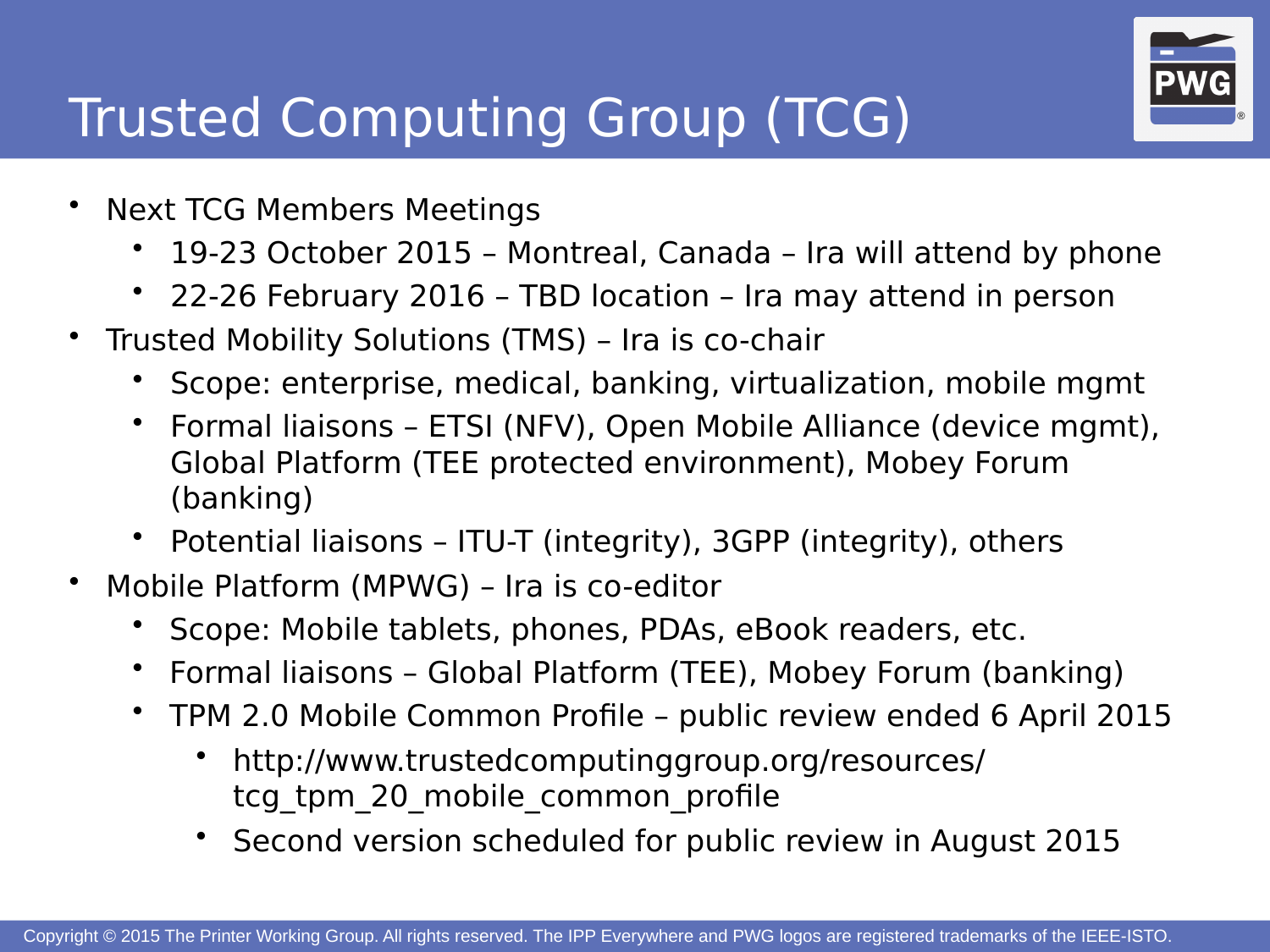

# Trusted Computing Group (TCG)
Next TCG Members Meetings
19-23 October 2015 – Montreal, Canada – Ira will attend by phone
22-26 February 2016 – TBD location – Ira may attend in person
Trusted Mobility Solutions (TMS) – Ira is co-chair
Scope: enterprise, medical, banking, virtualization, mobile mgmt
Formal liaisons – ETSI (NFV), Open Mobile Alliance (device mgmt), Global Platform (TEE protected environment), Mobey Forum (banking)
Potential liaisons – ITU-T (integrity), 3GPP (integrity), others
Mobile Platform (MPWG) – Ira is co-editor
Scope: Mobile tablets, phones, PDAs, eBook readers, etc.
Formal liaisons – Global Platform (TEE), Mobey Forum (banking)
TPM 2.0 Mobile Common Profile – public review ended 6 April 2015
http://www.trustedcomputinggroup.org/resources/tcg_tpm_20_mobile_common_profile
Second version scheduled for public review in August 2015
33